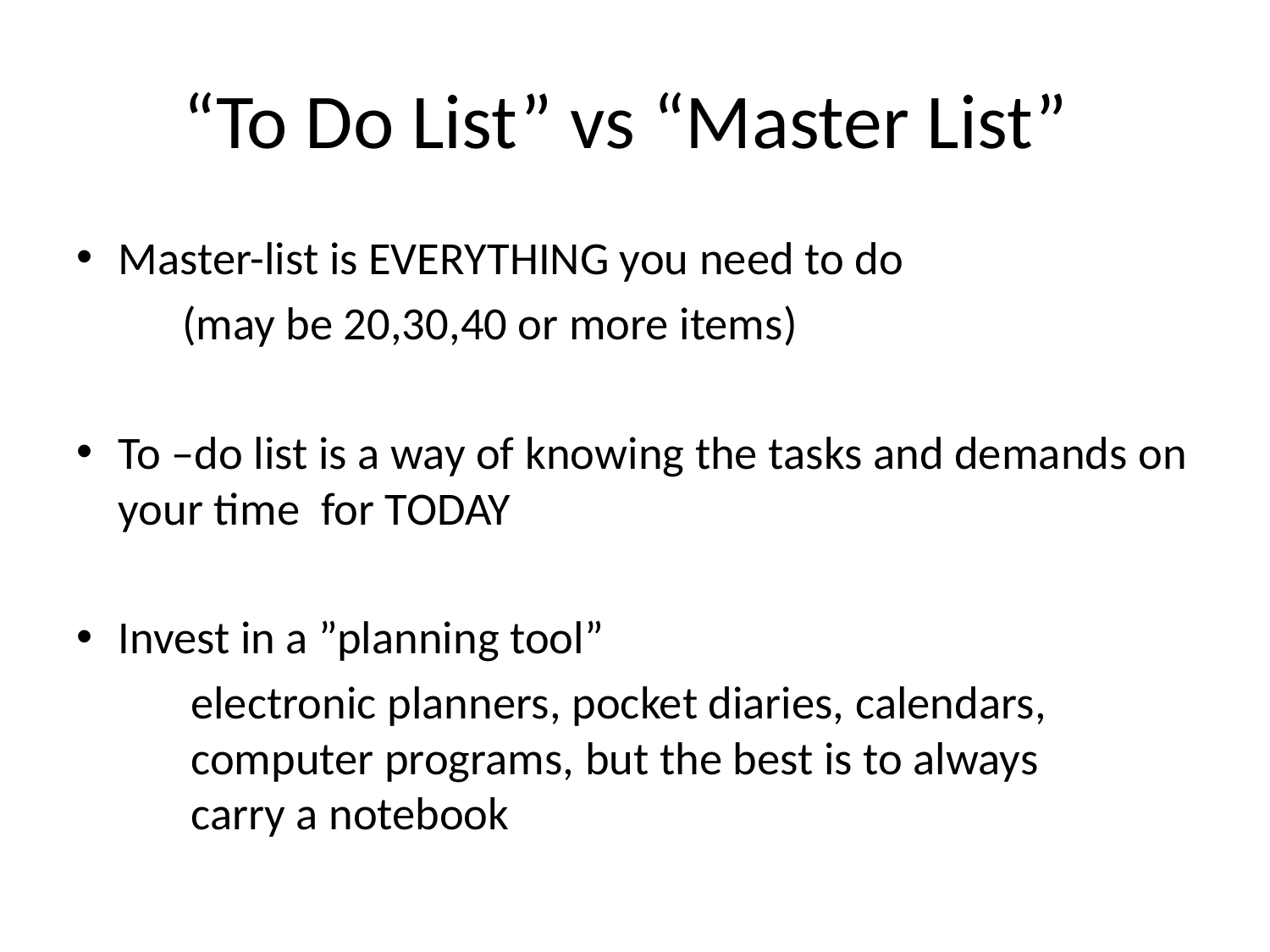

# “To Do List” vs “Master List”
Master-list is EVERYTHING you need to do
          (may be 20,30,40 or more items)

To –do list is a way of knowing the tasks and demands on your time  for TODAY

Invest in a ”planning tool”
		 electronic planners, pocket diaries, calendars, 		 computer programs, but the best is to always 		 carry a notebook